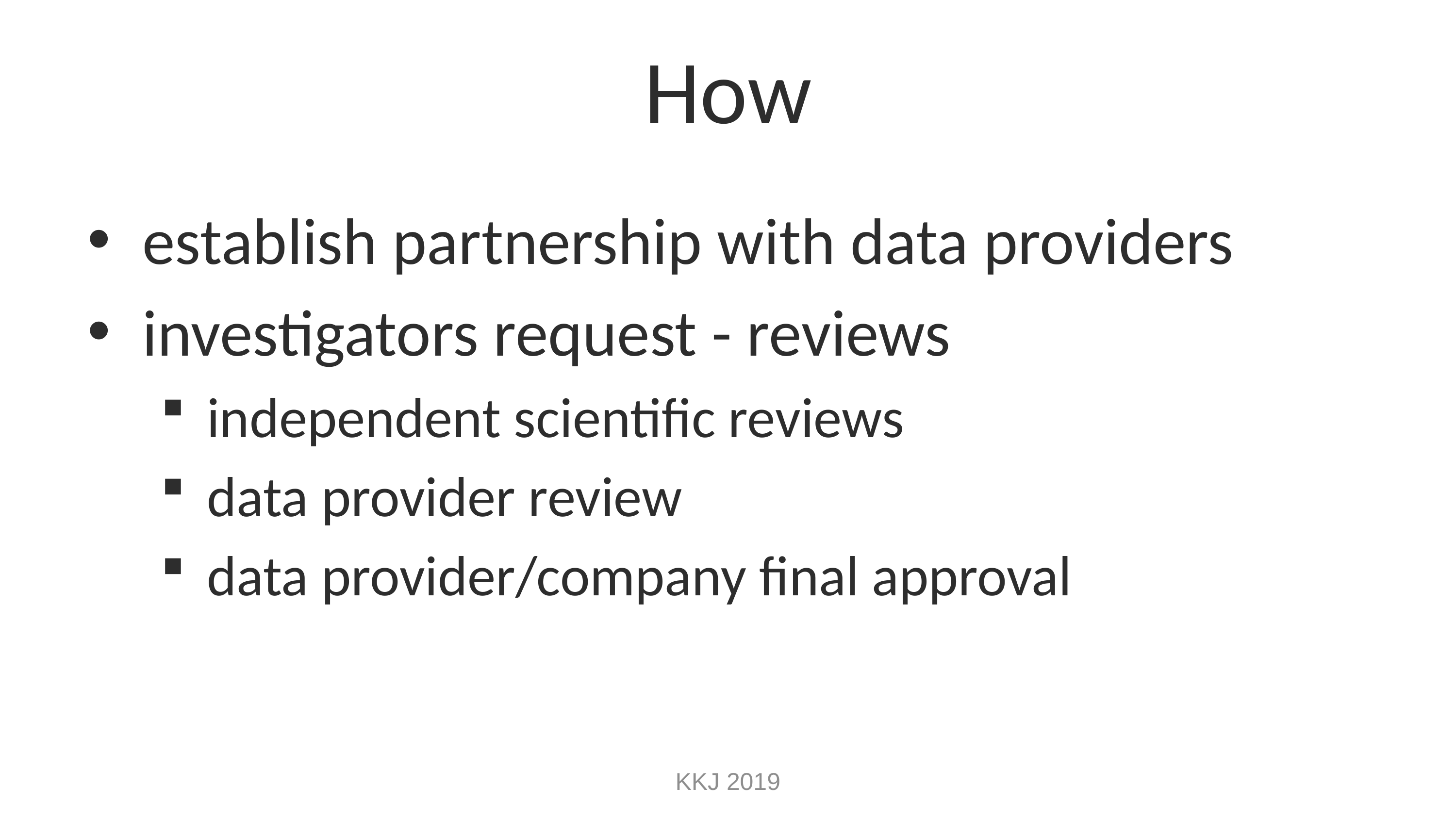

# How
establish partnership with data providers
investigators request - reviews
independent scientific reviews
data provider review
data provider/company final approval
KKJ 2019